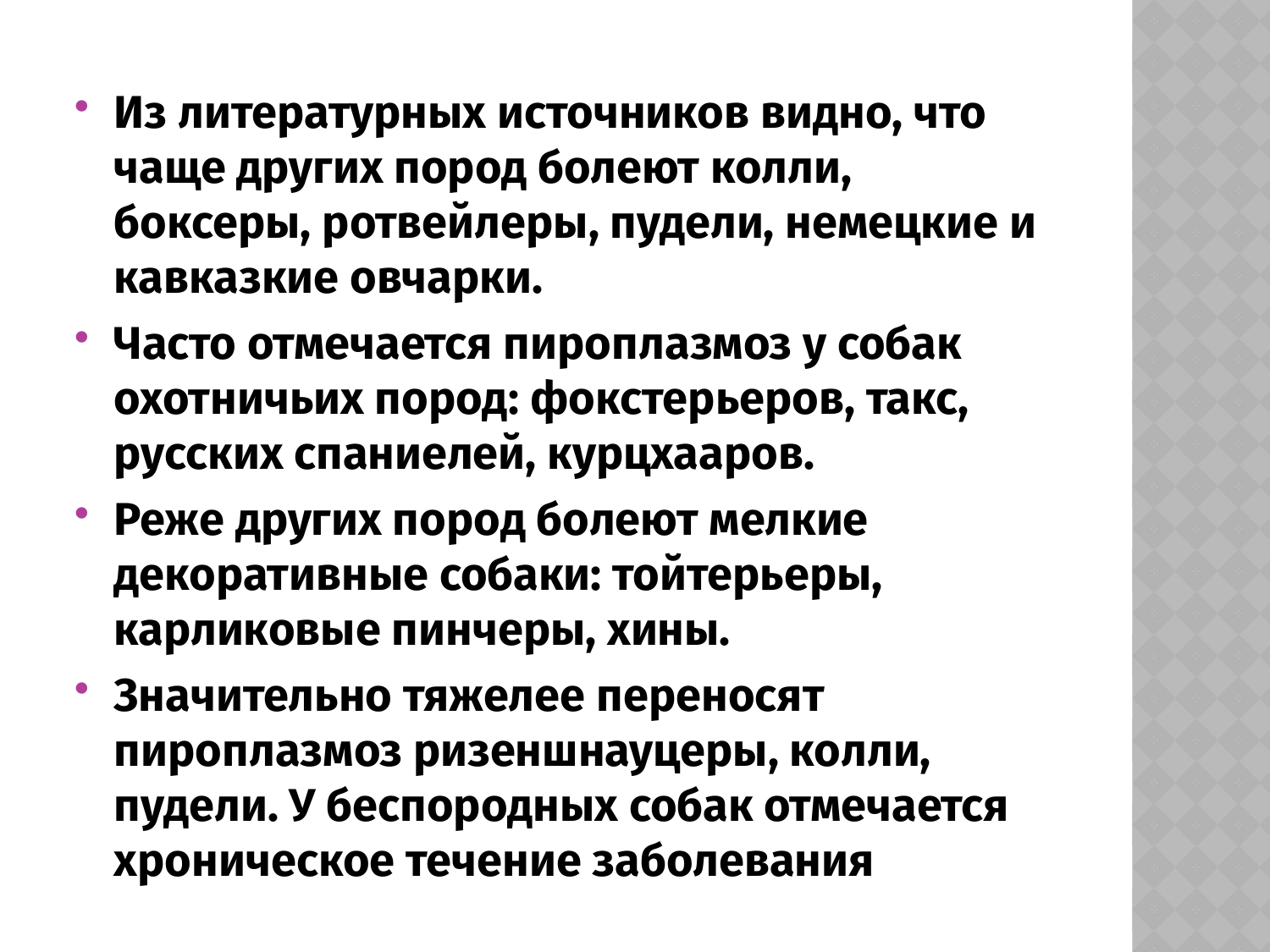

#
Из литературных источников видно, что чаще других пород болеют колли, боксеры, ротвейлеры, пудели, немецкие и кавказкие овчарки.
Часто отмечается пироплазмоз у собак охотничьих пород: фокстерьеров, такс, русских спаниелей, курцхааров.
Реже других пород болеют мелкие декоративные собаки: тойтерьеры, карликовые пинчеры, хины.
Значительно тяжелее переносят пироплазмоз ризеншнауцеры, колли, пудели. У беспородных собак отмечается хроническое течение заболевания